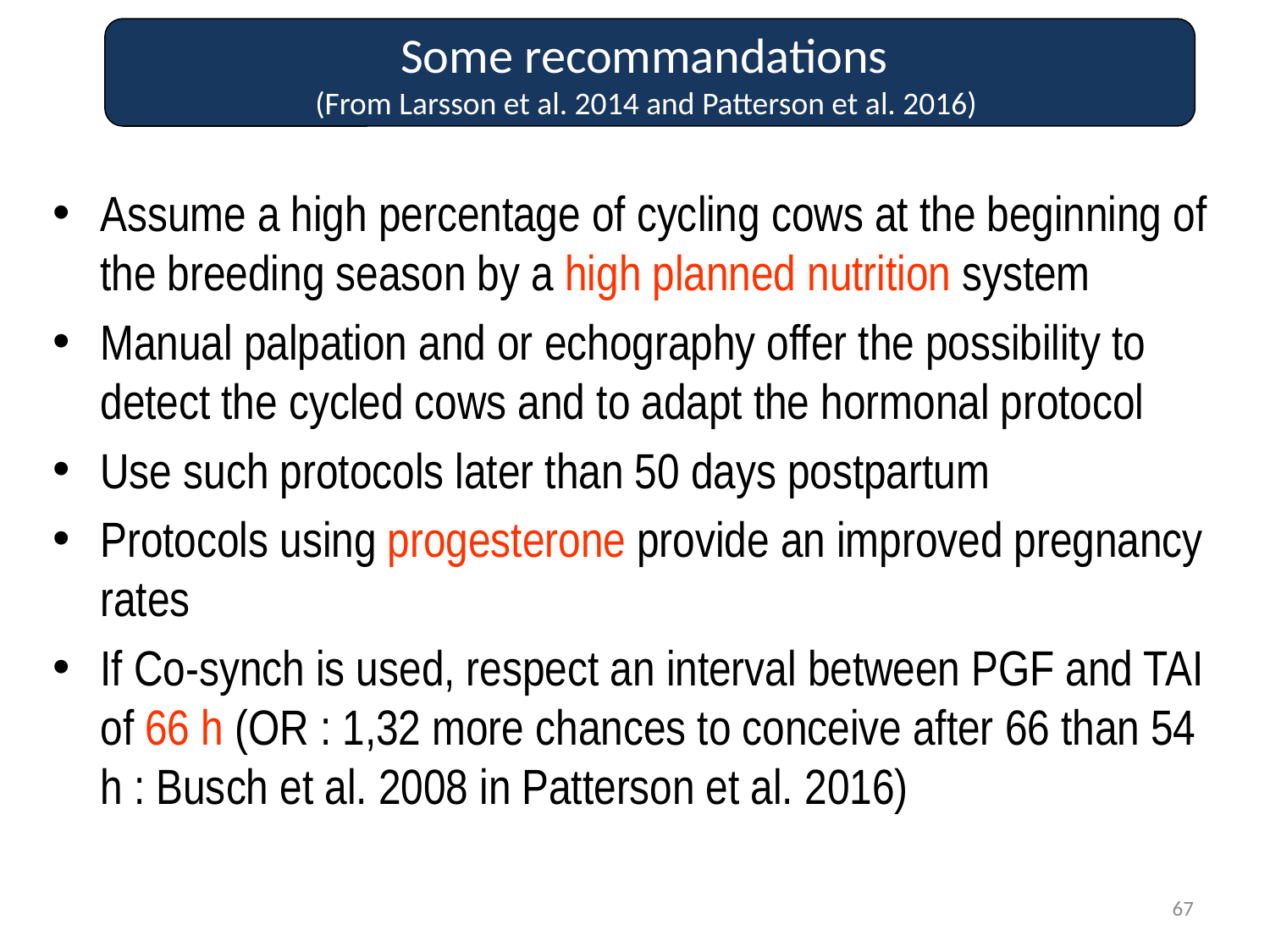

Some recommandations
(From Larsson et al. 2014 and Patterson et al. 2016)
Assume a high percentage of cycling cows at the beginning of the breeding season by a high planned nutrition system
Manual palpation and or echography offer the possibility to detect the cycled cows and to adapt the hormonal protocol
Use such protocols later than 50 days postpartum
Protocols using progesterone provide an improved pregnancy rates
If Co-synch is used, respect an interval between PGF and TAI of 66 h (OR : 1,32 more chances to conceive after 66 than 54 h : Busch et al. 2008 in Patterson et al. 2016)
67